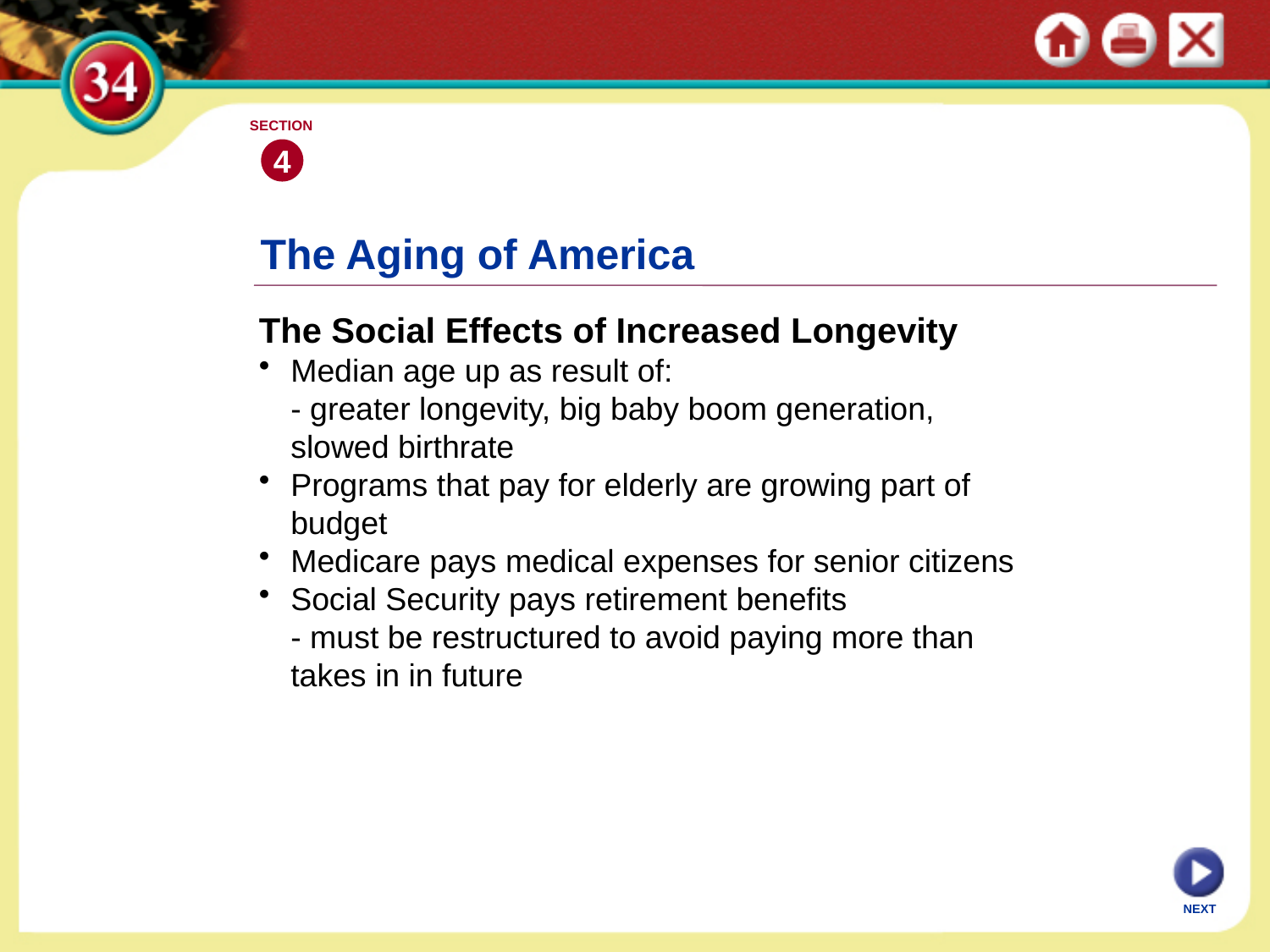

SECTION
4
The Aging of America

The Social Effects of Increased Longevity
Median age up as result of:
	- greater longevity, big baby boom generation, slowed birthrate
Programs that pay for elderly are growing part of budget
Medicare pays medical expenses for senior citizens
Social Security pays retirement benefits
	- must be restructured to avoid paying more than takes in in future

NEXT